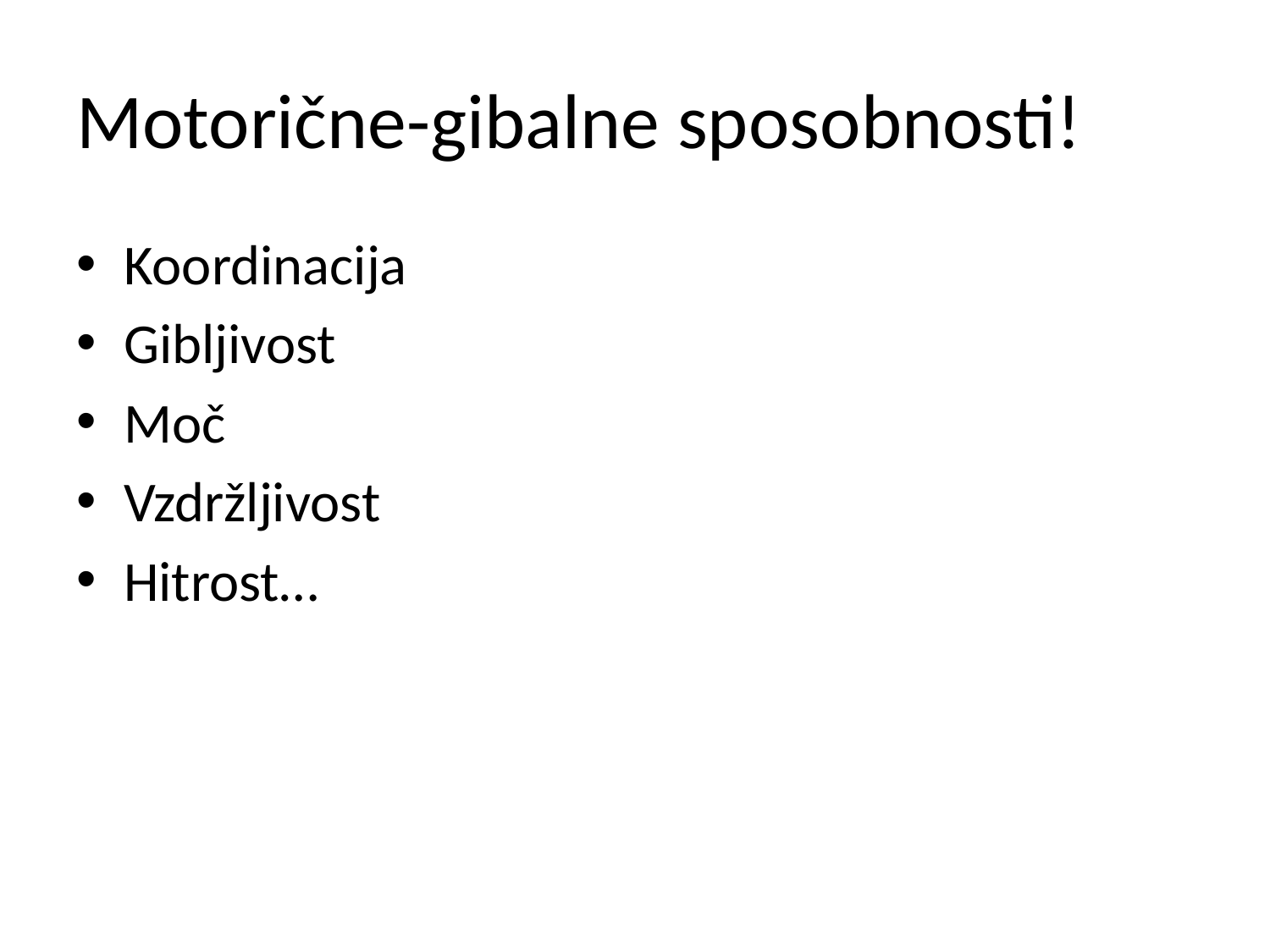

# Motorične-gibalne sposobnosti!
Koordinacija
Gibljivost
Moč
Vzdržljivost
Hitrost…